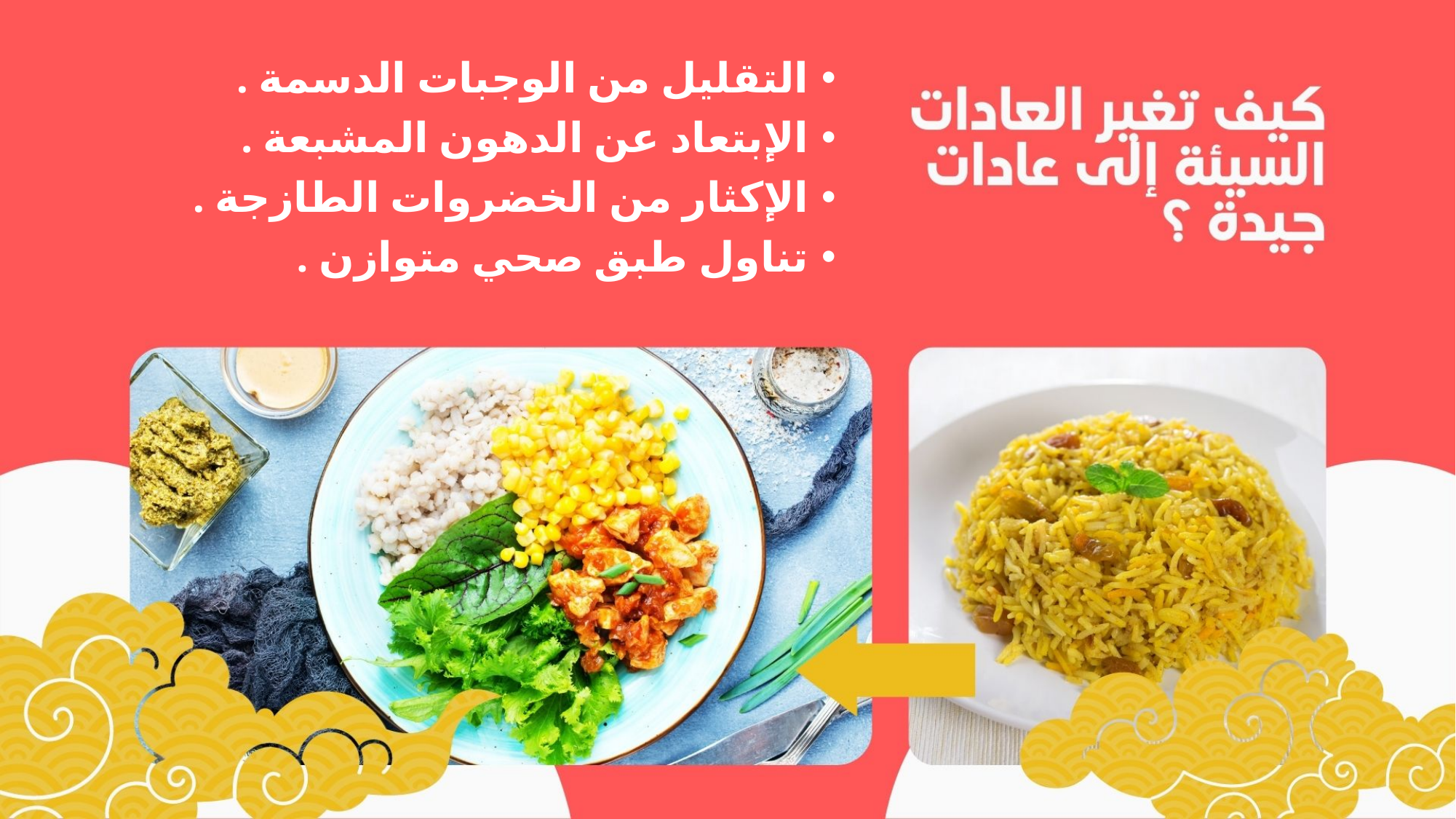

التقليل من الوجبات الدسمة .
اﻹبتعاد عن الدهون المشبعة .
اﻹكثار من الخضروات الطازجة .
تناول طبق صحي متوازن .